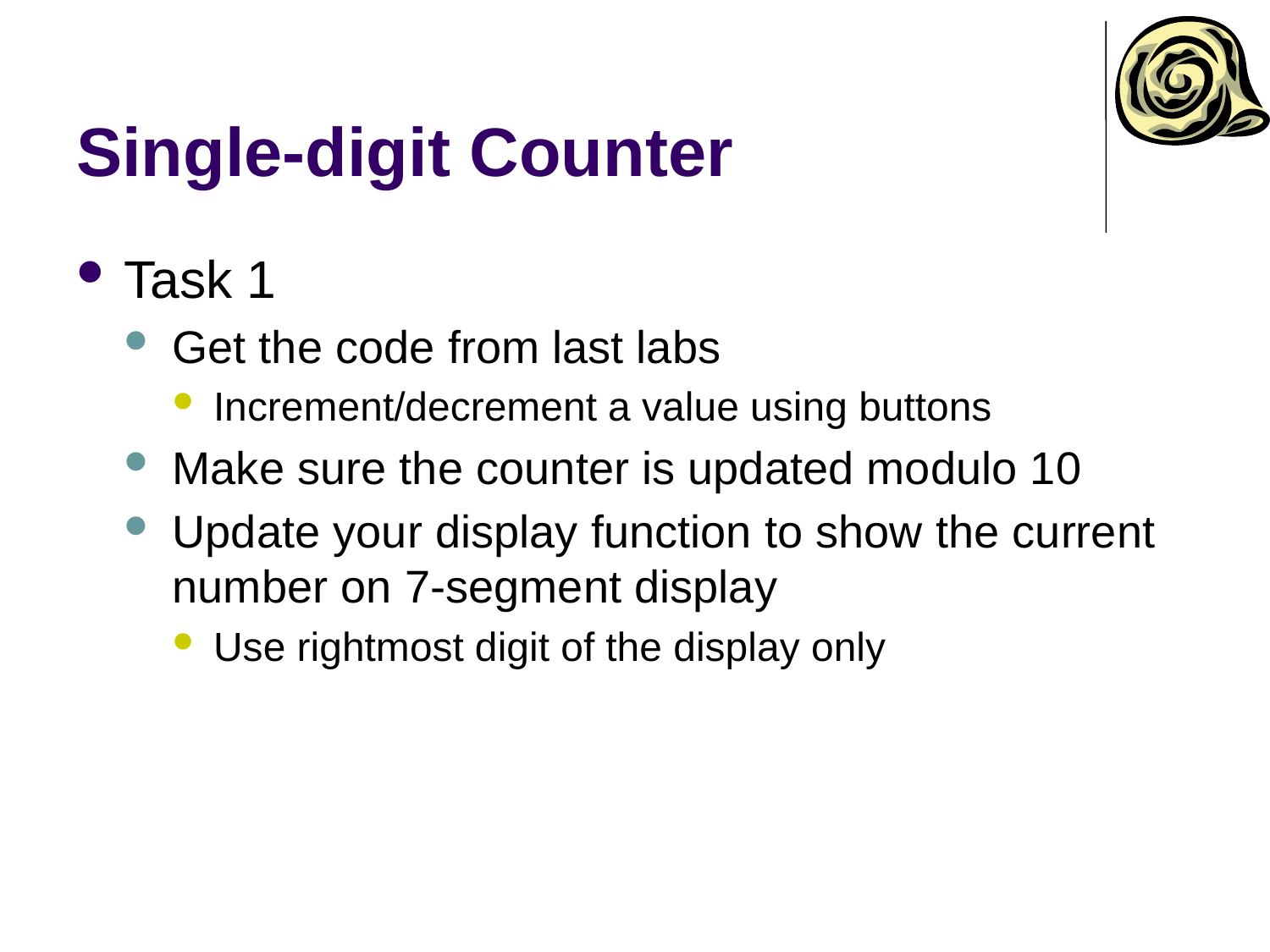

# Single-digit Counter
Task 1
Get the code from last labs
Increment/decrement a value using buttons
Make sure the counter is updated modulo 10
Update your display function to show the current number on 7-segment display
Use rightmost digit of the display only